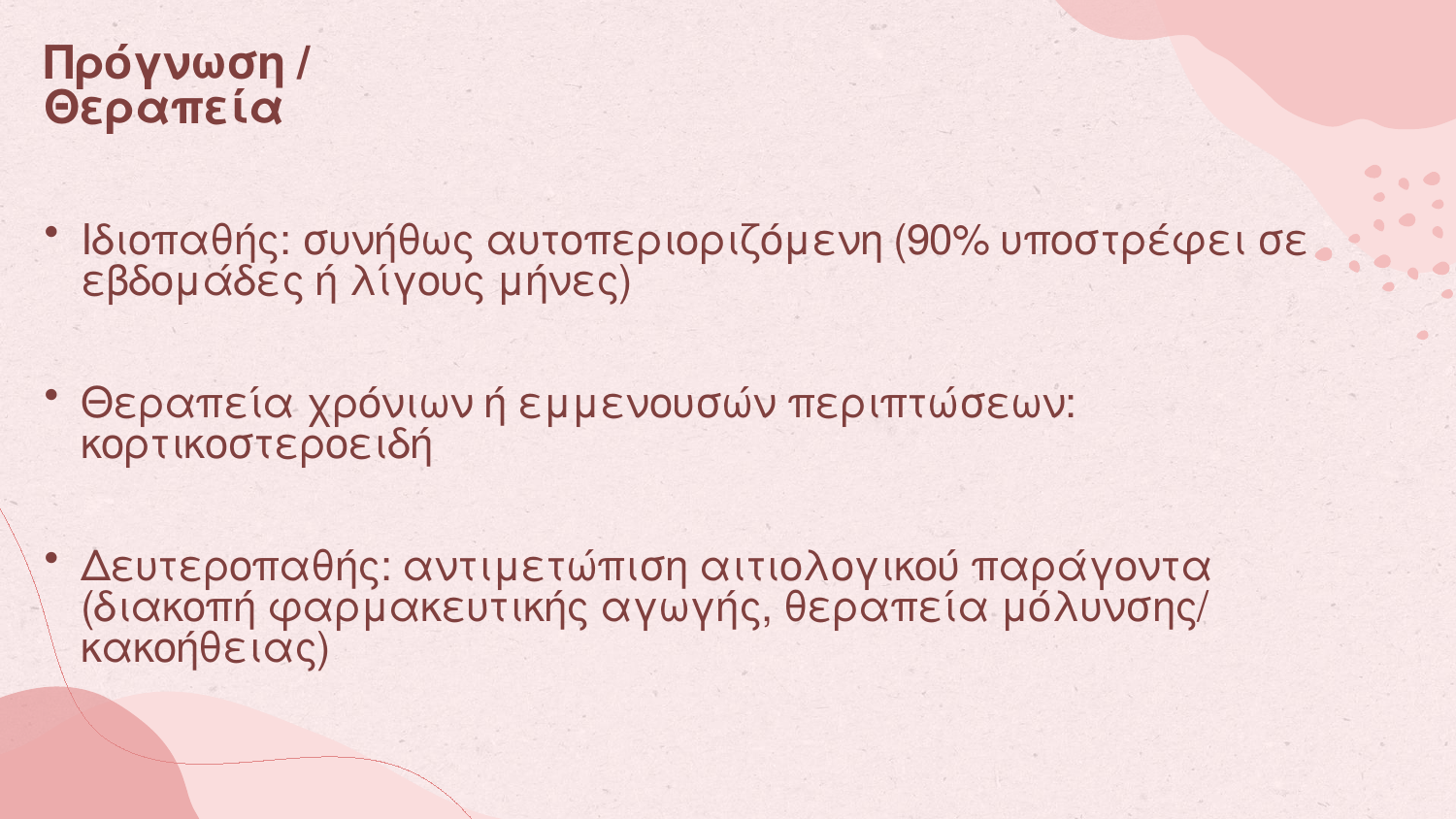

Πρόγνωση / Θεραπεία
Ιδιοπαθής: συνήθως αυτοπεριοριζόμενη (90% υποστρέφει σε εβδομάδες ή λίγους μήνες)

Θεραπεία χρόνιων ή εμμενουσών περιπτώσεων: κορτικοστεροειδή

Δευτεροπαθής: αντιμετώπιση αιτιολογικού παράγοντα (διακοπή φαρμακευτικής αγωγής, θεραπεία μόλυνσης/ κακοήθειας)